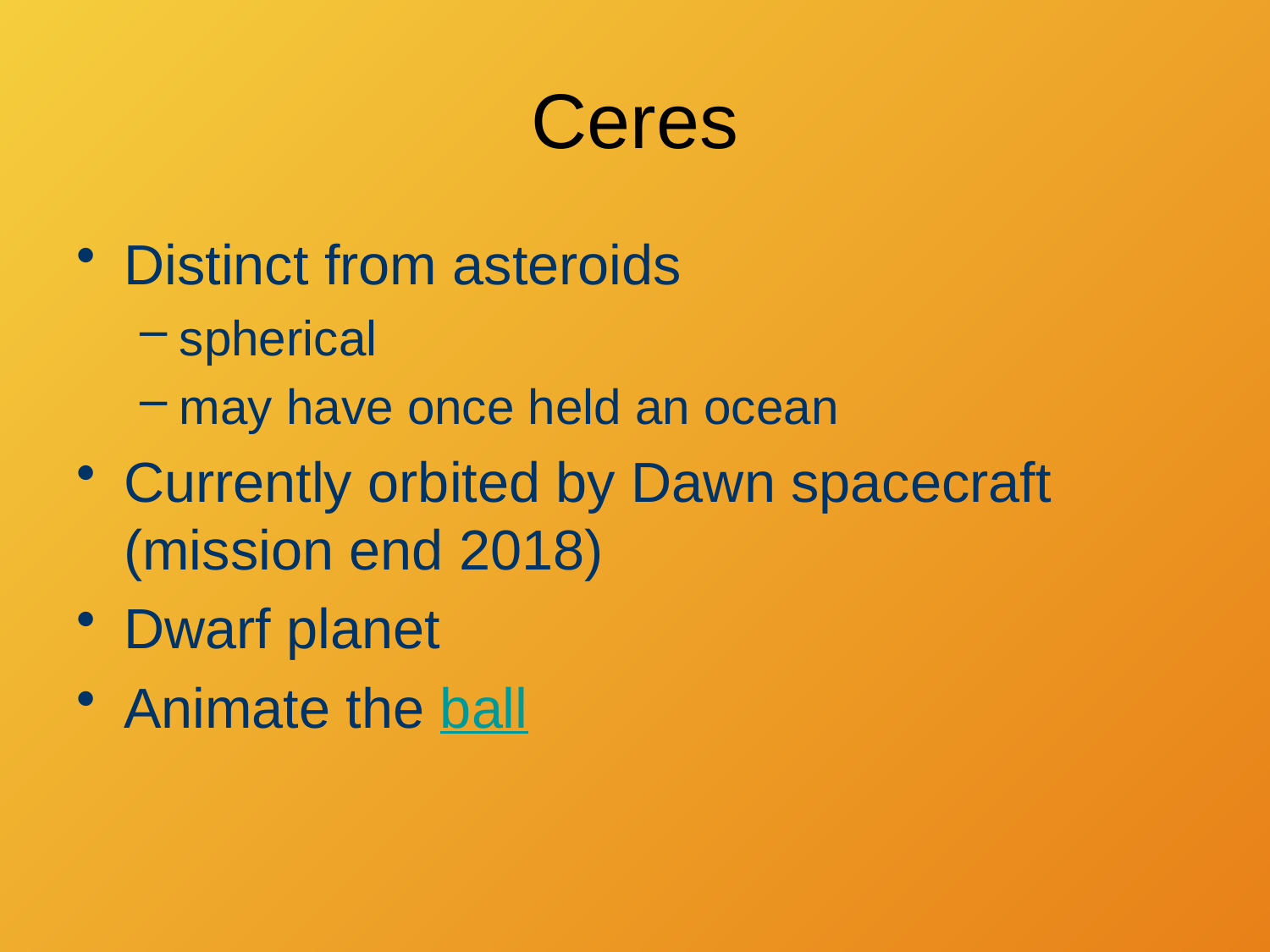

# Ceres
Distinct from asteroids
spherical
may have once held an ocean
Currently orbited by Dawn spacecraft (mission end 2018)
Dwarf planet
Animate the ball